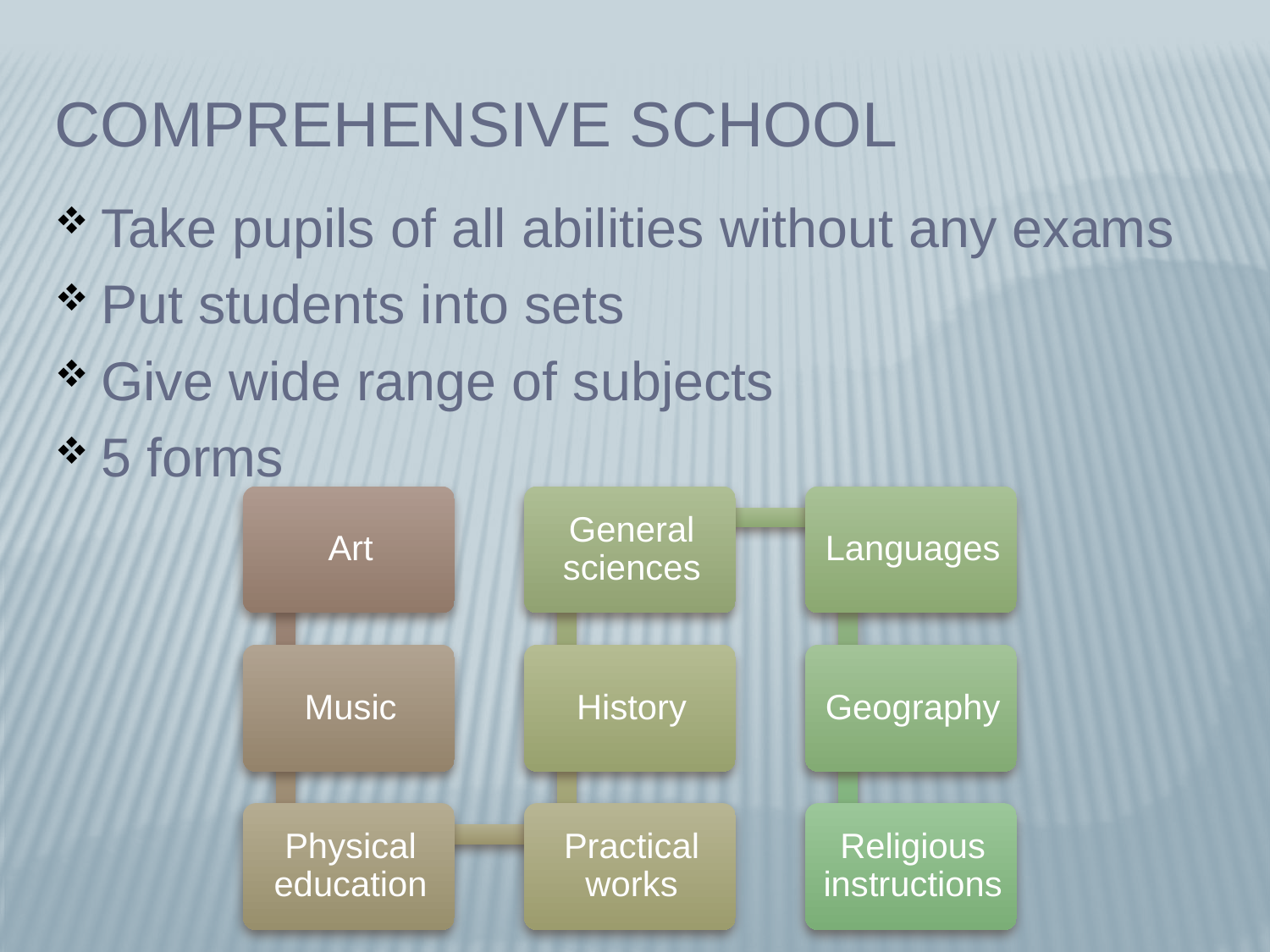

# Comprehensive school
Take pupils of all abilities without any exams
Put students into sets
Give wide range of subjects
5 forms

Art
Music
Physical education
Practical works
History
General sciences
Languages
Geography
Religious instructions